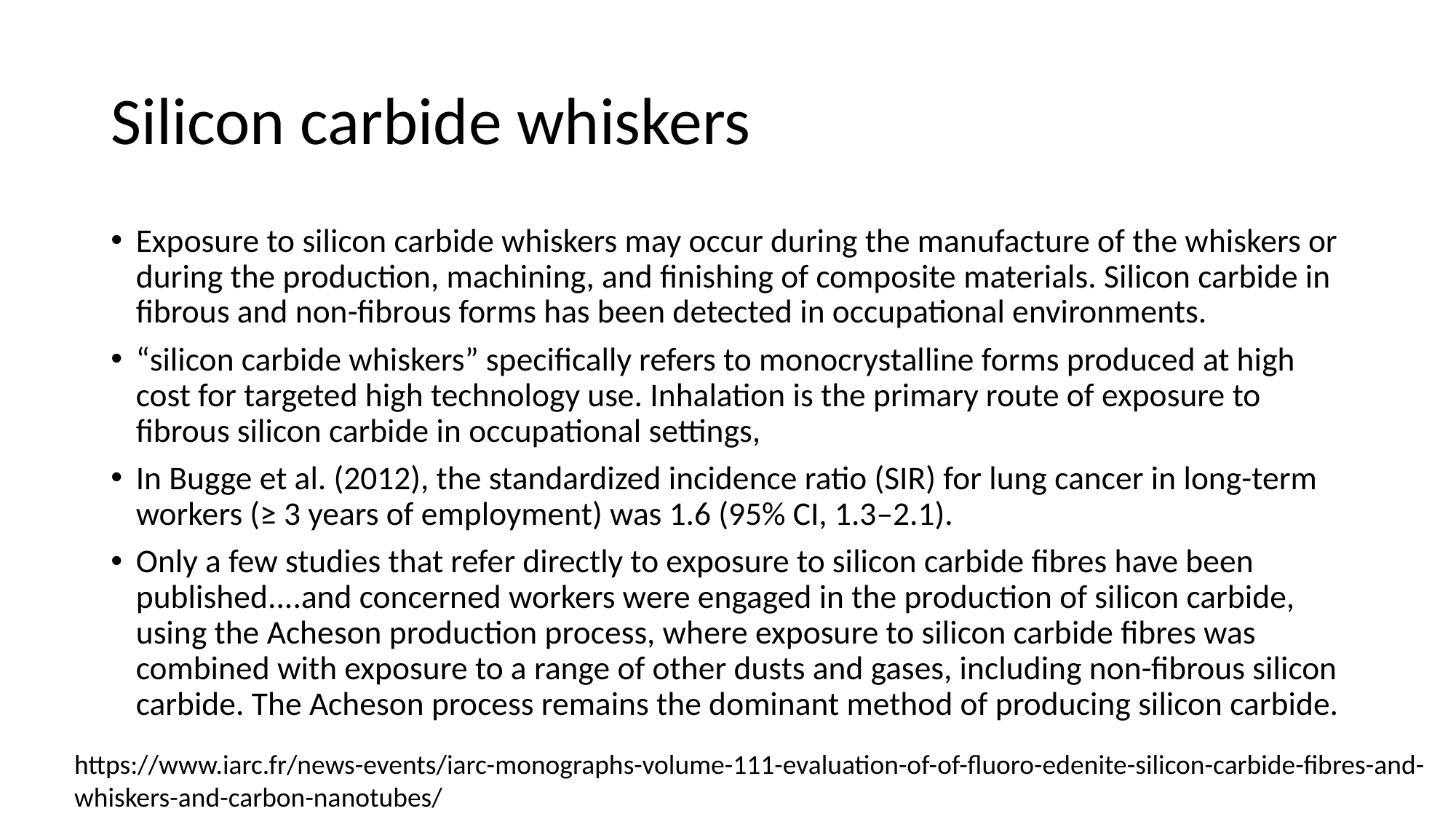

# Silicon carbide whiskers
Exposure to silicon carbide whiskers may occur during the manufacture of the whiskers or during the production, machining, and finishing of composite materials. Silicon carbide in fibrous and non-fibrous forms has been detected in occupational environments.
“silicon carbide whiskers” specifically refers to monocrystalline forms produced at high cost for targeted high technology use. Inhalation is the primary route of exposure to fibrous silicon carbide in occupational settings,
In Bugge et al. (2012), the standardized incidence ratio (SIR) for lung cancer in long-term workers (≥ 3 years of employment) was 1.6 (95% CI, 1.3–2.1).
Only a few studies that refer directly to exposure to silicon carbide fibres have been published....and concerned workers were engaged in the production of silicon carbide, using the Acheson production process, where exposure to silicon carbide fibres was combined with exposure to a range of other dusts and gases, including non-fibrous silicon carbide. The Acheson process remains the dominant method of producing silicon carbide.
https://www.iarc.fr/news-events/iarc-monographs-volume-111-evaluation-of-of-fluoro-edenite-silicon-carbide-fibres-and-whiskers-and-carbon-nanotubes/